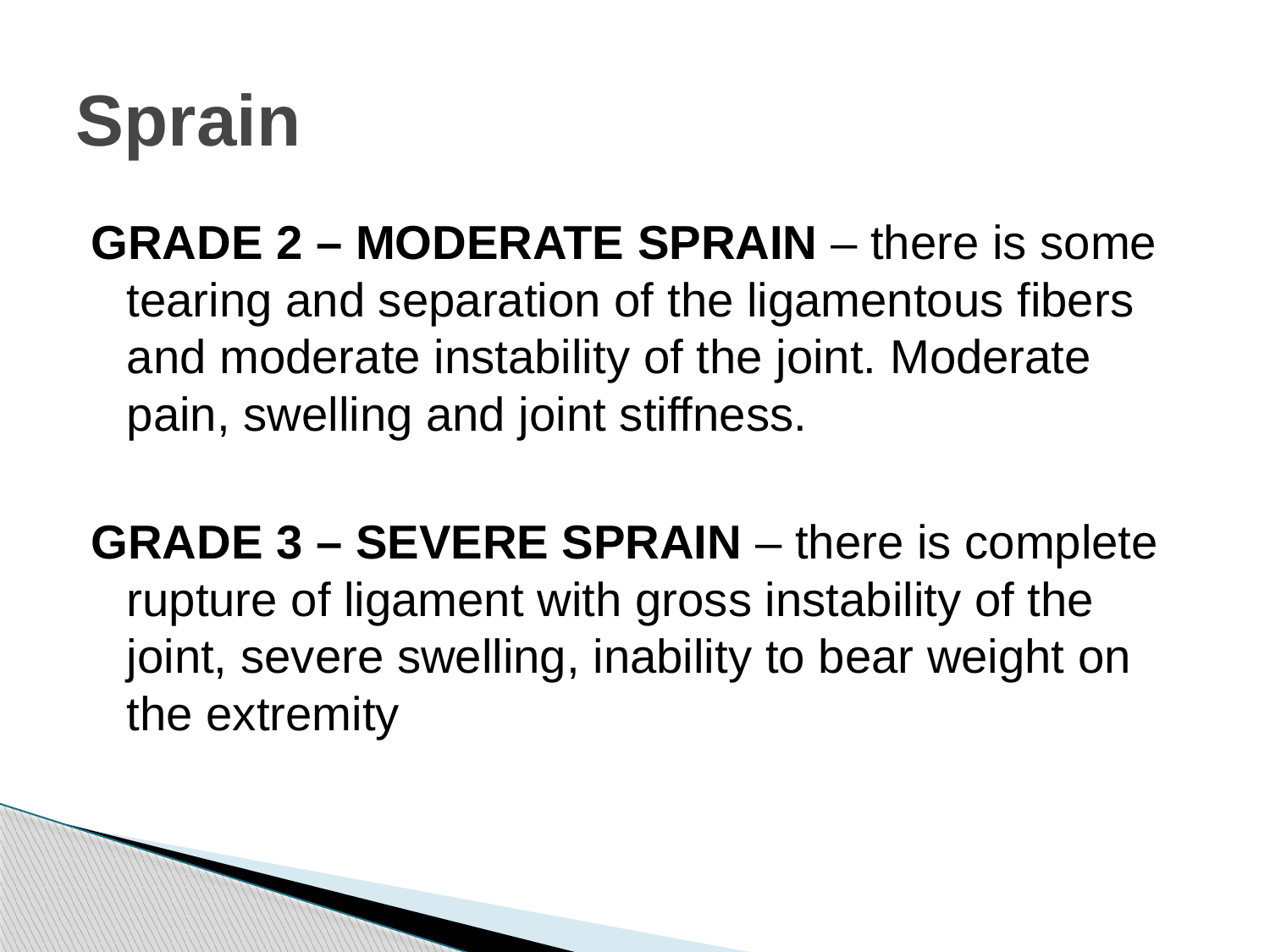

# Sprain
GRADE 2 – MODERATE SPRAIN – there is some tearing and separation of the ligamentous fibers and moderate instability of the joint. Moderate pain, swelling and joint stiffness.

GRADE 3 – SEVERE SPRAIN – there is complete rupture of ligament with gross instability of the joint, severe swelling, inability to bear weight on the extremity